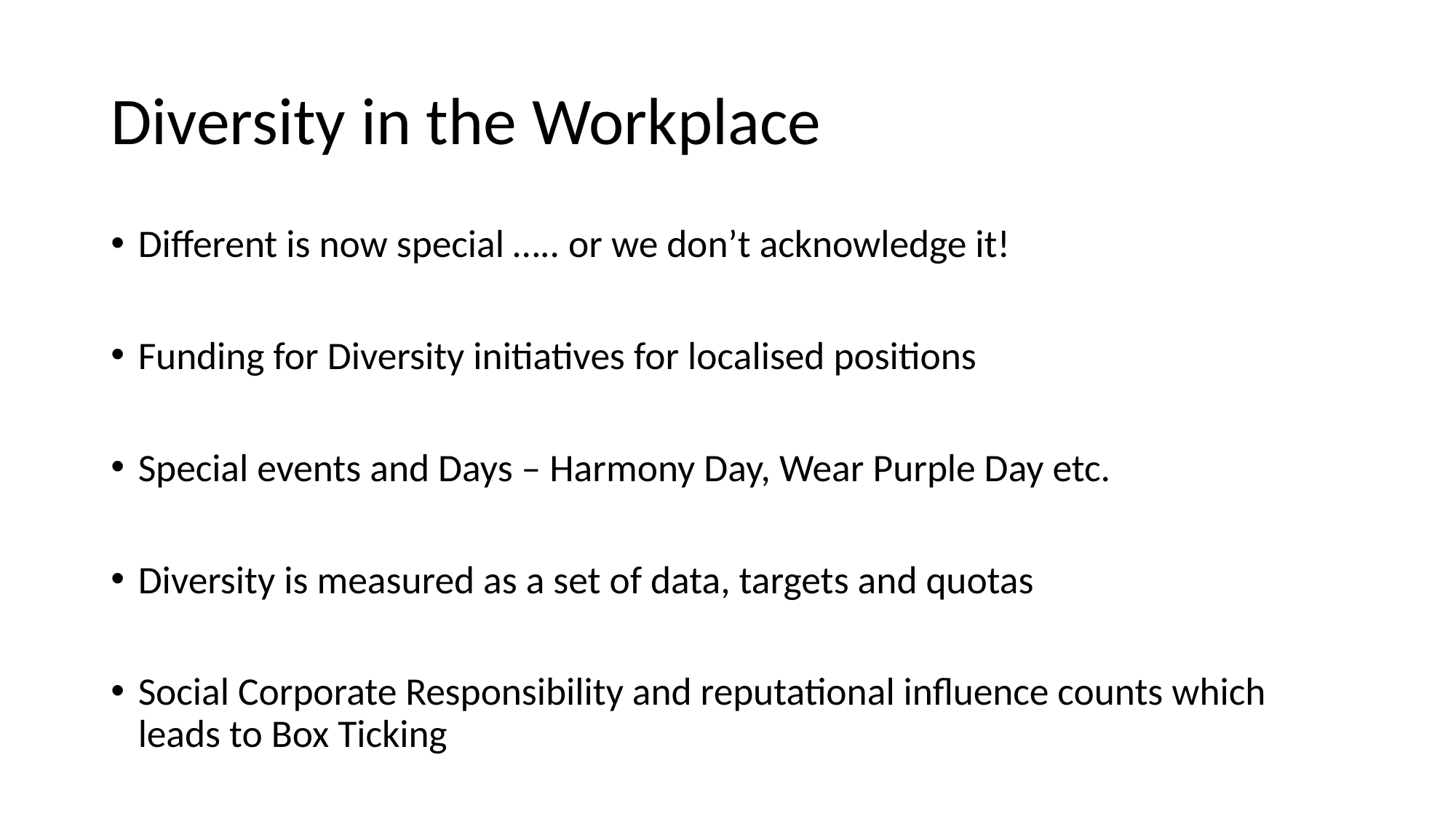

# Diversity in the Workplace
Different is now special ….. or we don’t acknowledge it!

Funding for Diversity initiatives for localised positions

Special events and Days – Harmony Day, Wear Purple Day etc.

Diversity is measured as a set of data, targets and quotas

Social Corporate Responsibility and reputational influence counts which leads to Box Ticking